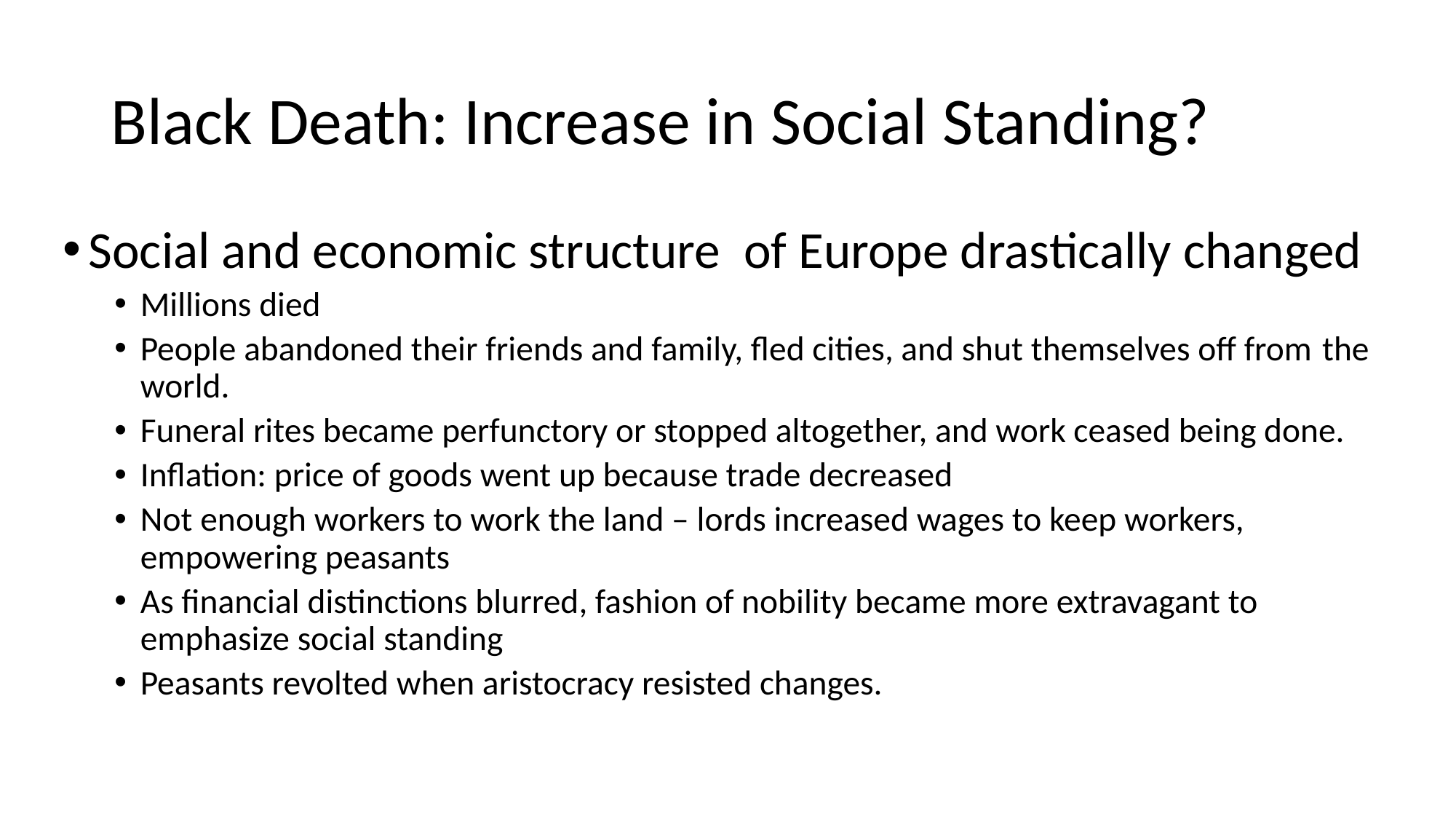

# Black Death: Increase in Social Standing?
Social and economic structure  of Europe drastically changed
Millions died
People abandoned their friends and family, fled cities, and shut themselves off from the world.
Funeral rites became perfunctory or stopped altogether, and work ceased being done.
Inflation: price of goods went up because trade decreased
Not enough workers to work the land – lords increased wages to keep workers, empowering peasants
As financial distinctions blurred, fashion of nobility became more extravagant to emphasize social standing
Peasants revolted when aristocracy resisted changes.